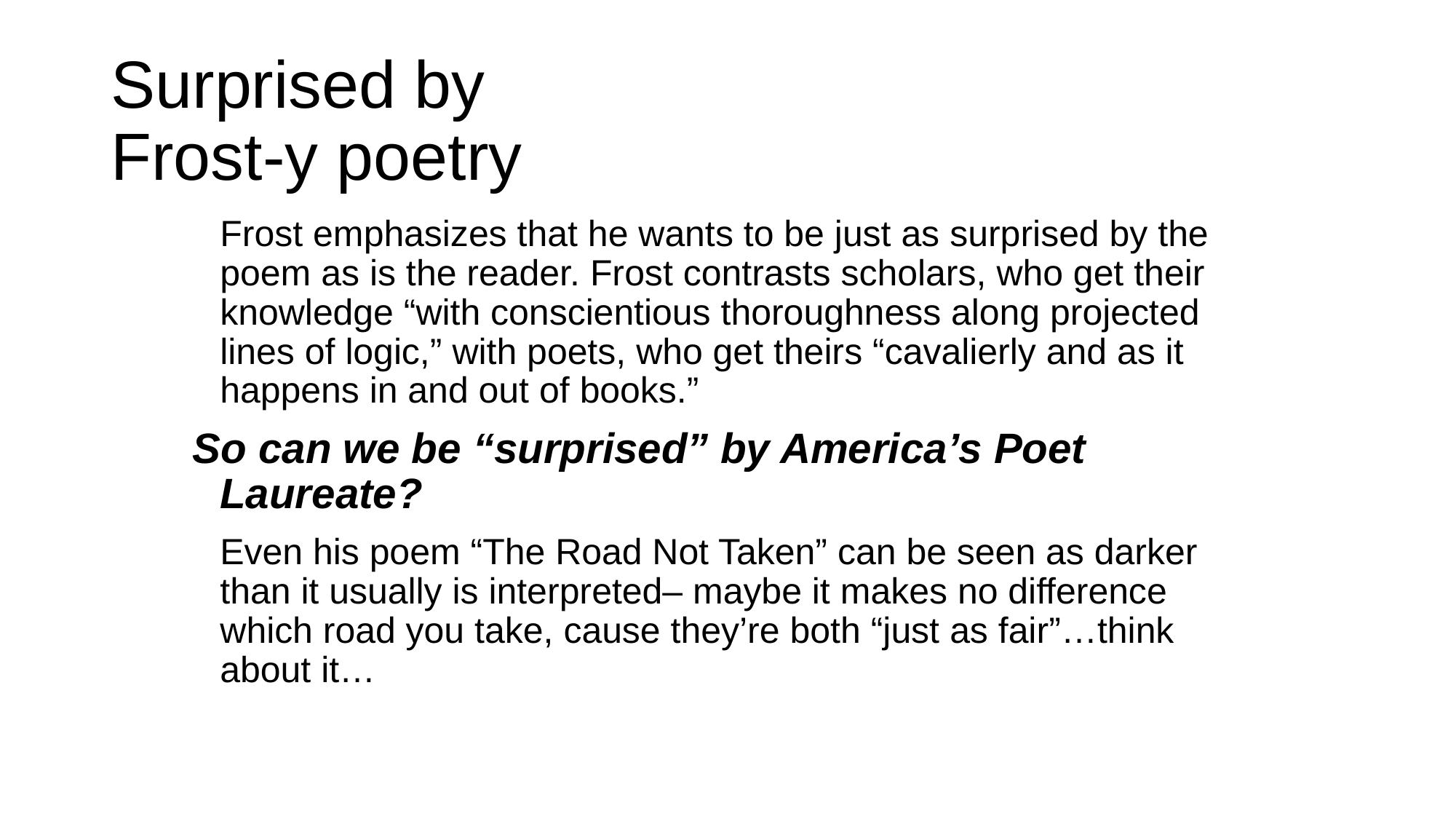

# Surprised by Frost-y poetry
	Frost emphasizes that he wants to be just as surprised by the poem as is the reader. Frost contrasts scholars, who get their knowledge “with conscientious thoroughness along projected lines of logic,” with poets, who get theirs “cavalierly and as it happens in and out of books.”
So can we be “surprised” by America’s Poet Laureate?
	Even his poem “The Road Not Taken” can be seen as darker than it usually is interpreted– maybe it makes no difference which road you take, cause they’re both “just as fair”…think about it…